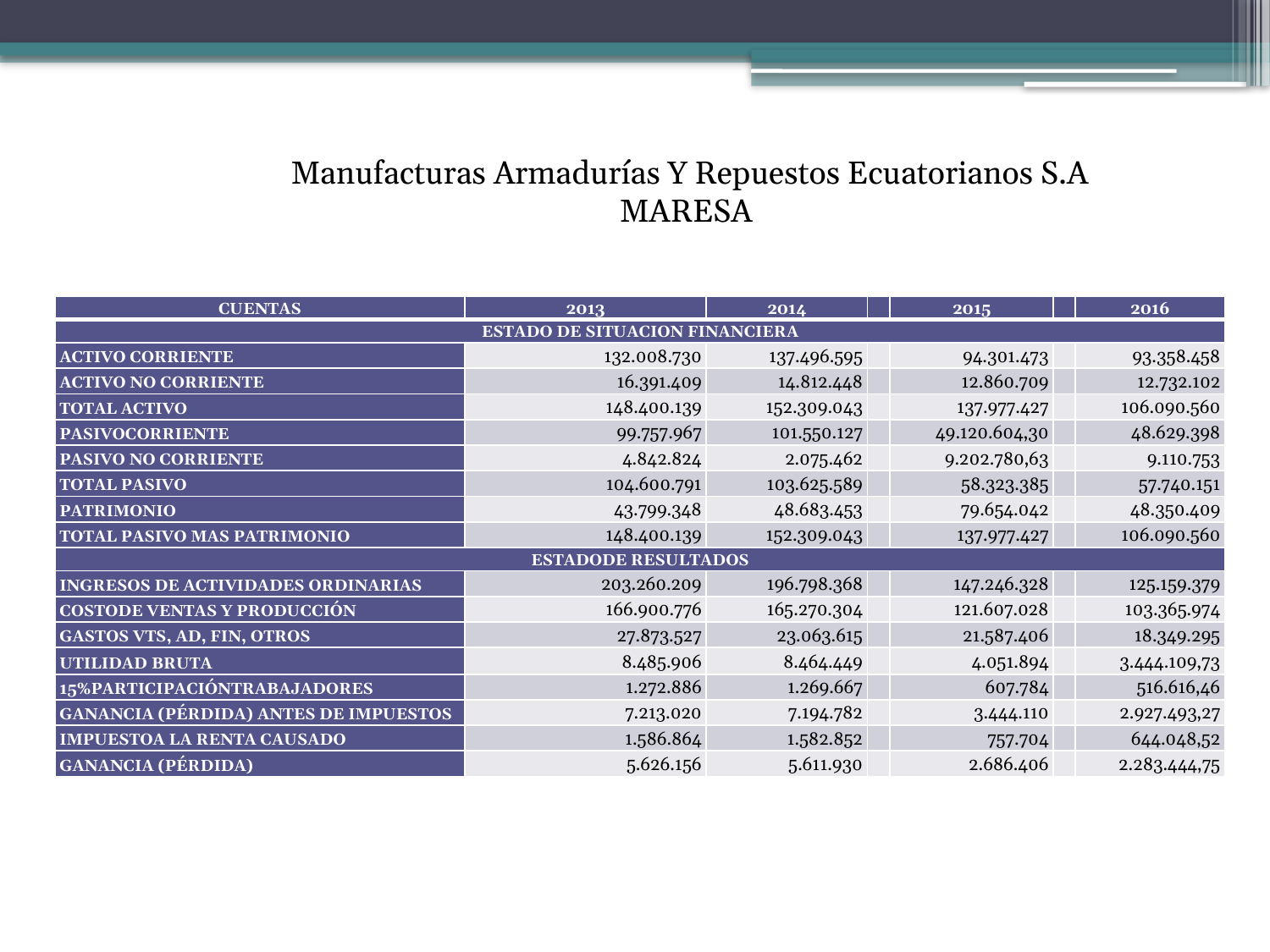

Manufacturas Armadurías Y Repuestos Ecuatorianos S.A MARESA
| CUENTAS | 2013 | 2014 |  | 2015 |  | 2016 |
| --- | --- | --- | --- | --- | --- | --- |
| ESTADO DE SITUACION FINANCIERA |  |  |  |  |  |  |
| ACTIVO CORRIENTE | 132.008.730 | 137.496.595 |  | 94.301.473 |  | 93.358.458 |
| ACTIVO NO CORRIENTE | 16.391.409 | 14.812.448 |  | 12.860.709 |  | 12.732.102 |
| TOTAL ACTIVO | 148.400.139 | 152.309.043 |  | 137.977.427 |  | 106.090.560 |
| PASIVOCORRIENTE | 99.757.967 | 101.550.127 |  | 49.120.604,30 |  | 48.629.398 |
| PASIVO NO CORRIENTE | 4.842.824 | 2.075.462 |  | 9.202.780,63 |  | 9.110.753 |
| TOTAL PASIVO | 104.600.791 | 103.625.589 |  | 58.323.385 |  | 57.740.151 |
| PATRIMONIO | 43.799.348 | 48.683.453 |  | 79.654.042 |  | 48.350.409 |
| TOTAL PASIVO MAS PATRIMONIO | 148.400.139 | 152.309.043 |  | 137.977.427 |  | 106.090.560 |
| ESTADODE RESULTADOS |  |  |  |  |  |  |
| INGRESOS DE ACTIVIDADES ORDINARIAS | 203.260.209 | 196.798.368 |  | 147.246.328 |  | 125.159.379 |
| COSTODE VENTAS Y PRODUCCIÓN | 166.900.776 | 165.270.304 |  | 121.607.028 |  | 103.365.974 |
| GASTOS VTS, AD, FIN, OTROS | 27.873.527 | 23.063.615 |  | 21.587.406 |  | 18.349.295 |
| UTILIDAD BRUTA | 8.485.906 | 8.464.449 |  | 4.051.894 |  | 3.444.109,73 |
| 15%PARTICIPACIÓNTRABAJADORES | 1.272.886 | 1.269.667 |  | 607.784 |  | 516.616,46 |
| GANANCIA (PÉRDIDA) ANTES DE IMPUESTOS | 7.213.020 | 7.194.782 |  | 3.444.110 |  | 2.927.493,27 |
| IMPUESTOA LA RENTA CAUSADO | 1.586.864 | 1.582.852 |  | 757.704 |  | 644.048,52 |
| GANANCIA (PÉRDIDA) | 5.626.156 | 5.611.930 |  | 2.686.406 |  | 2.283.444,75 |